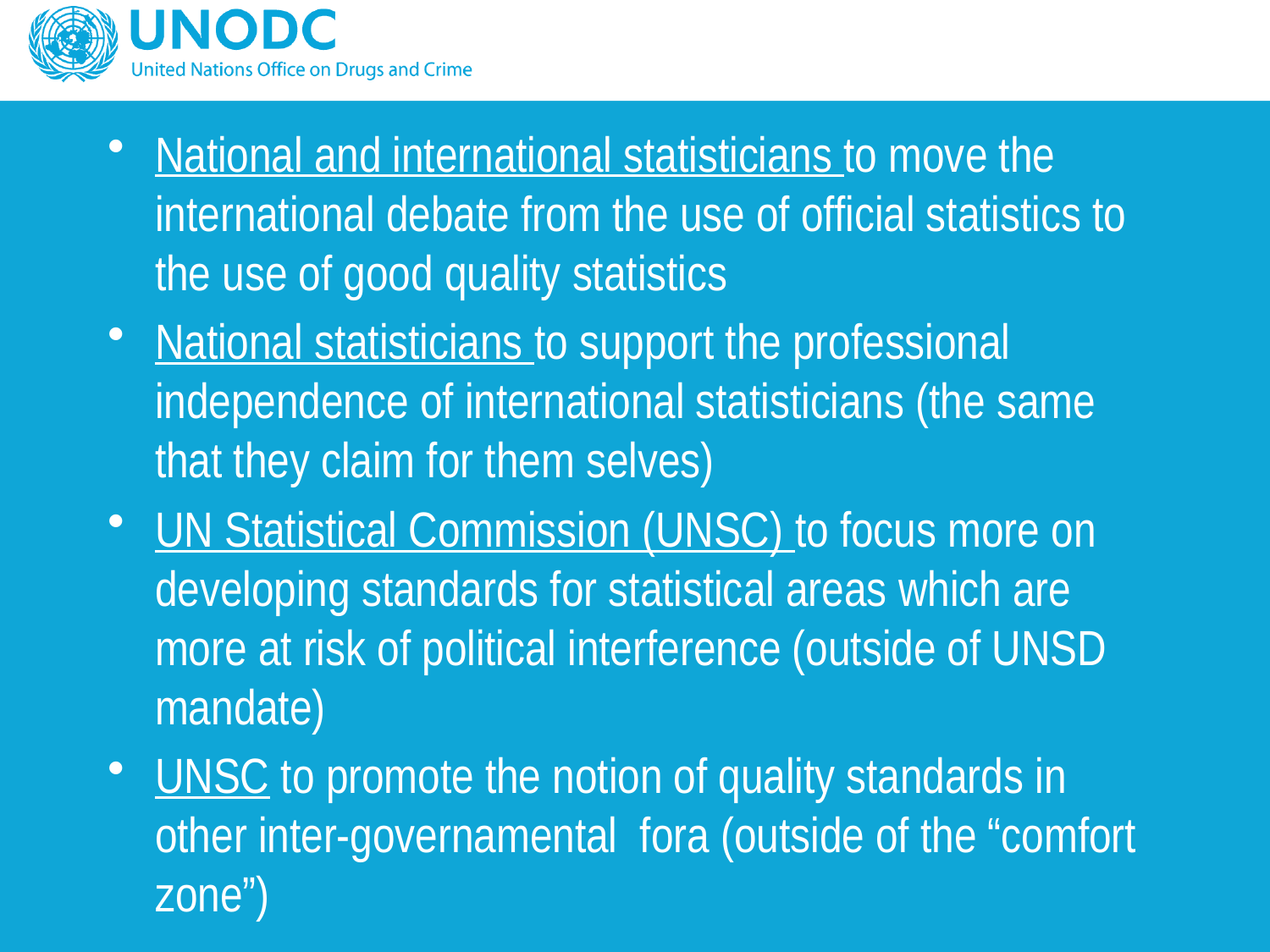

National and international statisticians to move the international debate from the use of official statistics to the use of good quality statistics
National statisticians to support the professional independence of international statisticians (the same that they claim for them selves)
UN Statistical Commission (UNSC) to focus more on developing standards for statistical areas which are more at risk of political interference (outside of UNSD mandate)
UNSC to promote the notion of quality standards in other inter-governamental  fora (outside of the “comfort zone”)